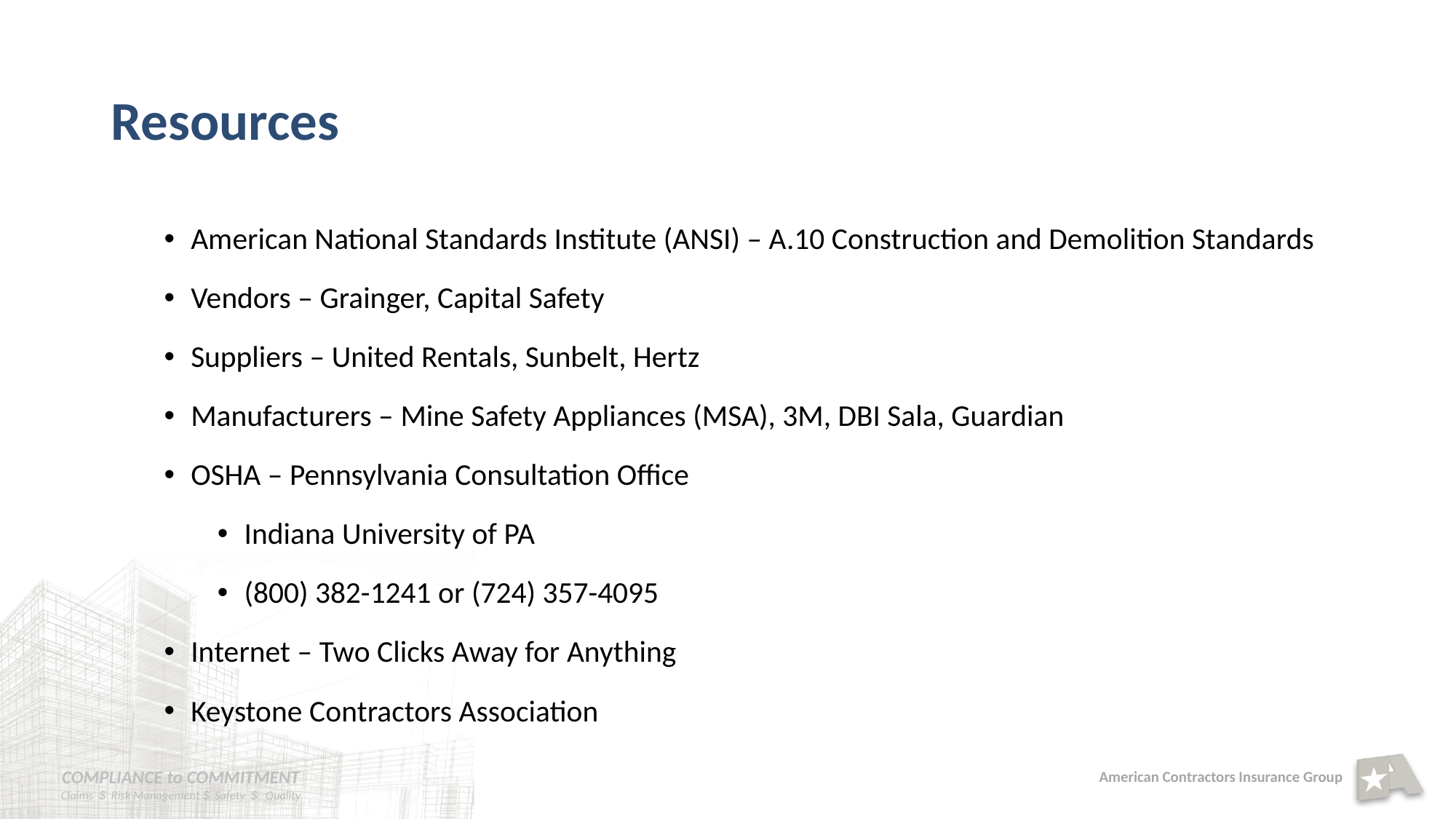

# Resources
American National Standards Institute (ANSI) – A.10 Construction and Demolition Standards
Vendors – Grainger, Capital Safety
Suppliers – United Rentals, Sunbelt, Hertz
Manufacturers – Mine Safety Appliances (MSA), 3M, DBI Sala, Guardian
OSHA – Pennsylvania Consultation Office
Indiana University of PA
(800) 382-1241 or (724) 357-4095
Internet – Two Clicks Away for Anything
Keystone Contractors Association